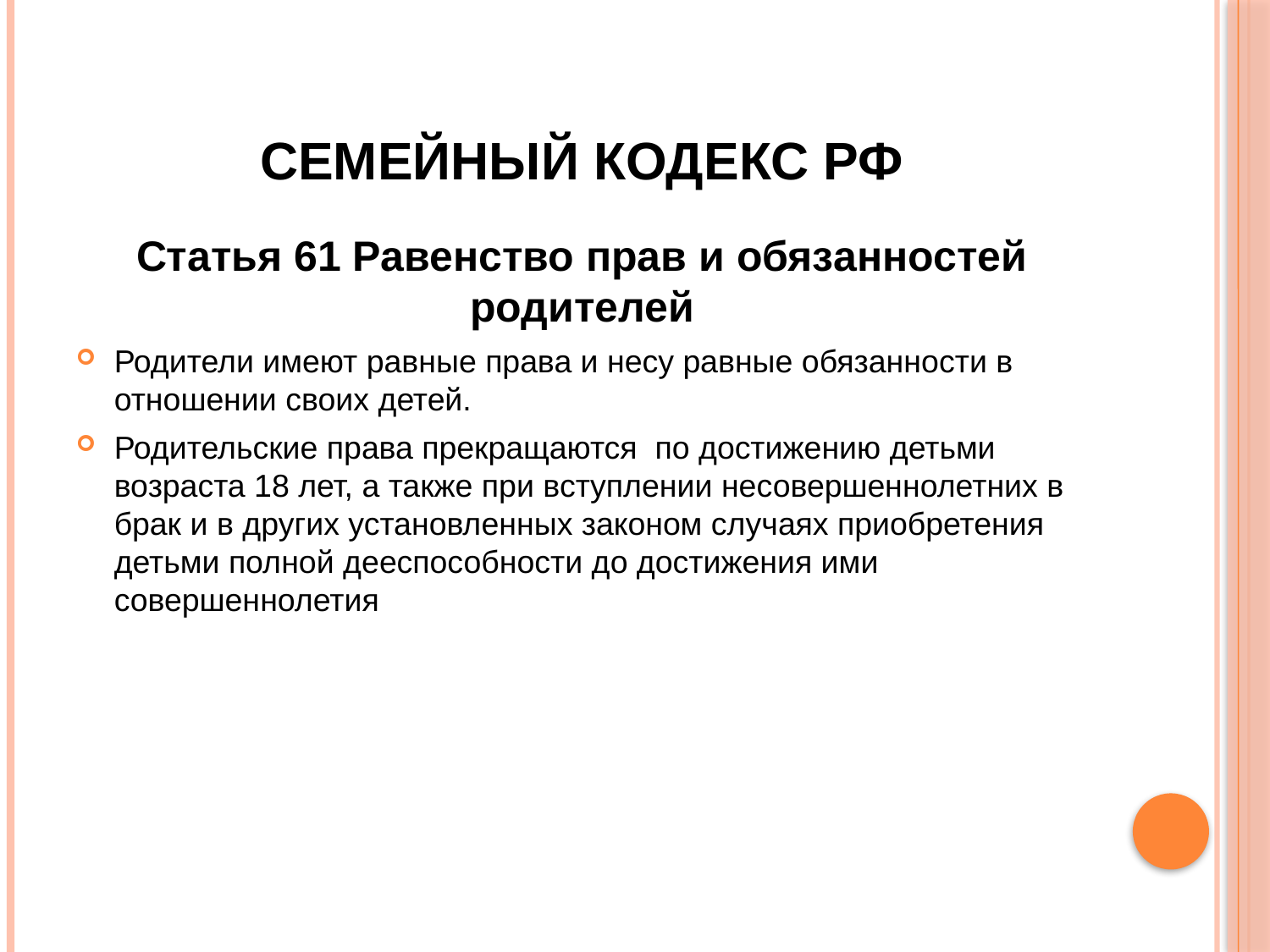

# Семейный кодекс РФ
Статья 61 Равенство прав и обязанностей родителей
Родители имеют равные права и несу равные обязанности в отношении своих детей.
Родительские права прекращаются  по достижению детьми возраста 18 лет, а также при вступлении несовершеннолетних в брак и в других установленных законом случаях приобретения детьми полной дееспособности до достижения ими совершеннолетия